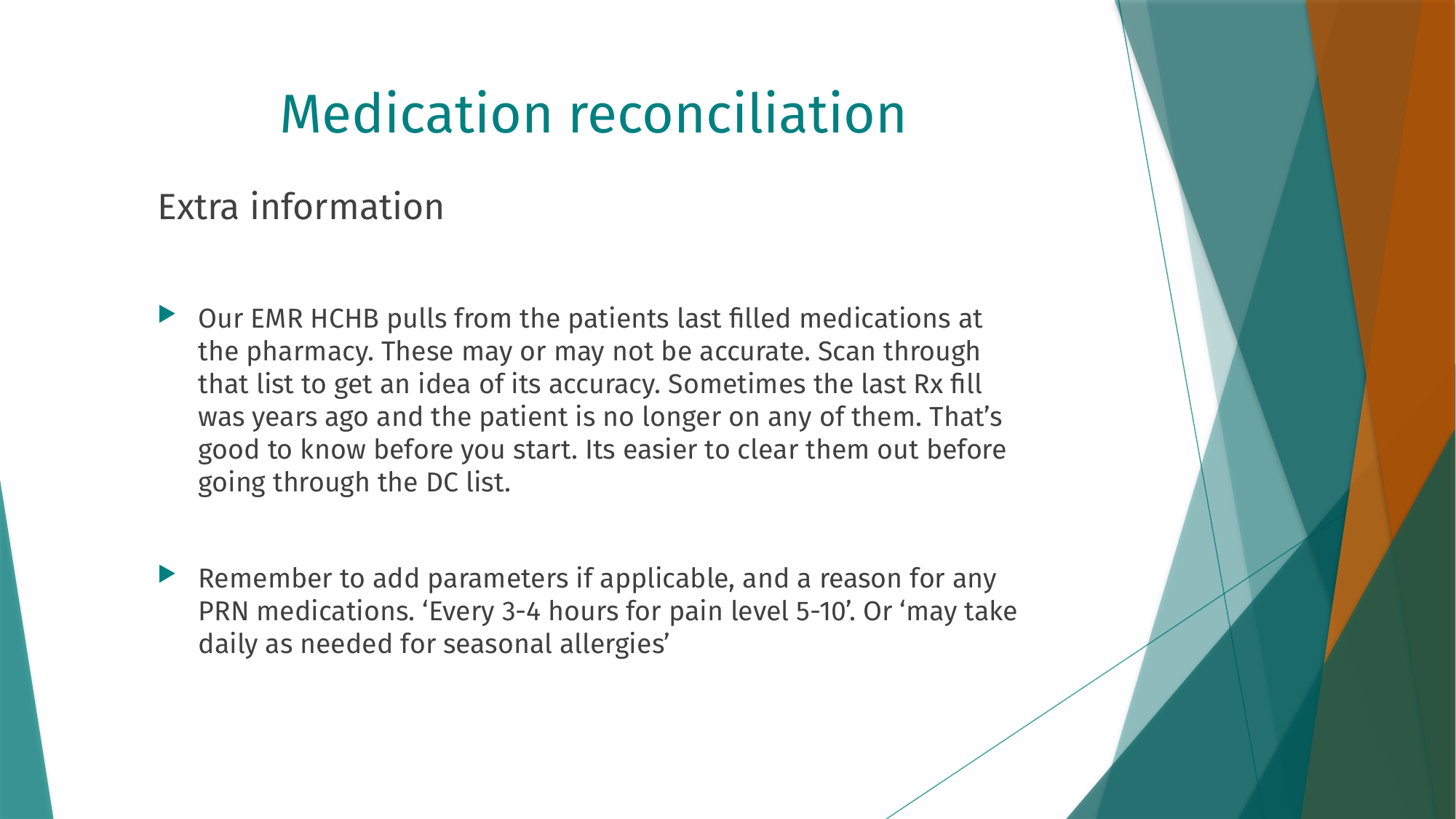

# Medication reconciliation
Extra information

Our EMR HCHB pulls from the patients last filled medications at the pharmacy. These may or may not be accurate. Scan through that list to get an idea of its accuracy. Sometimes the last Rx fill was years ago and the patient is no longer on any of them. That’s good to know before you start. Its easier to clear them out before going through the DC list.

Remember to add parameters if applicable, and a reason for any PRN medications. ‘Every 3-4 hours for pain level 5-10’. Or ‘may take daily as needed for seasonal allergies’